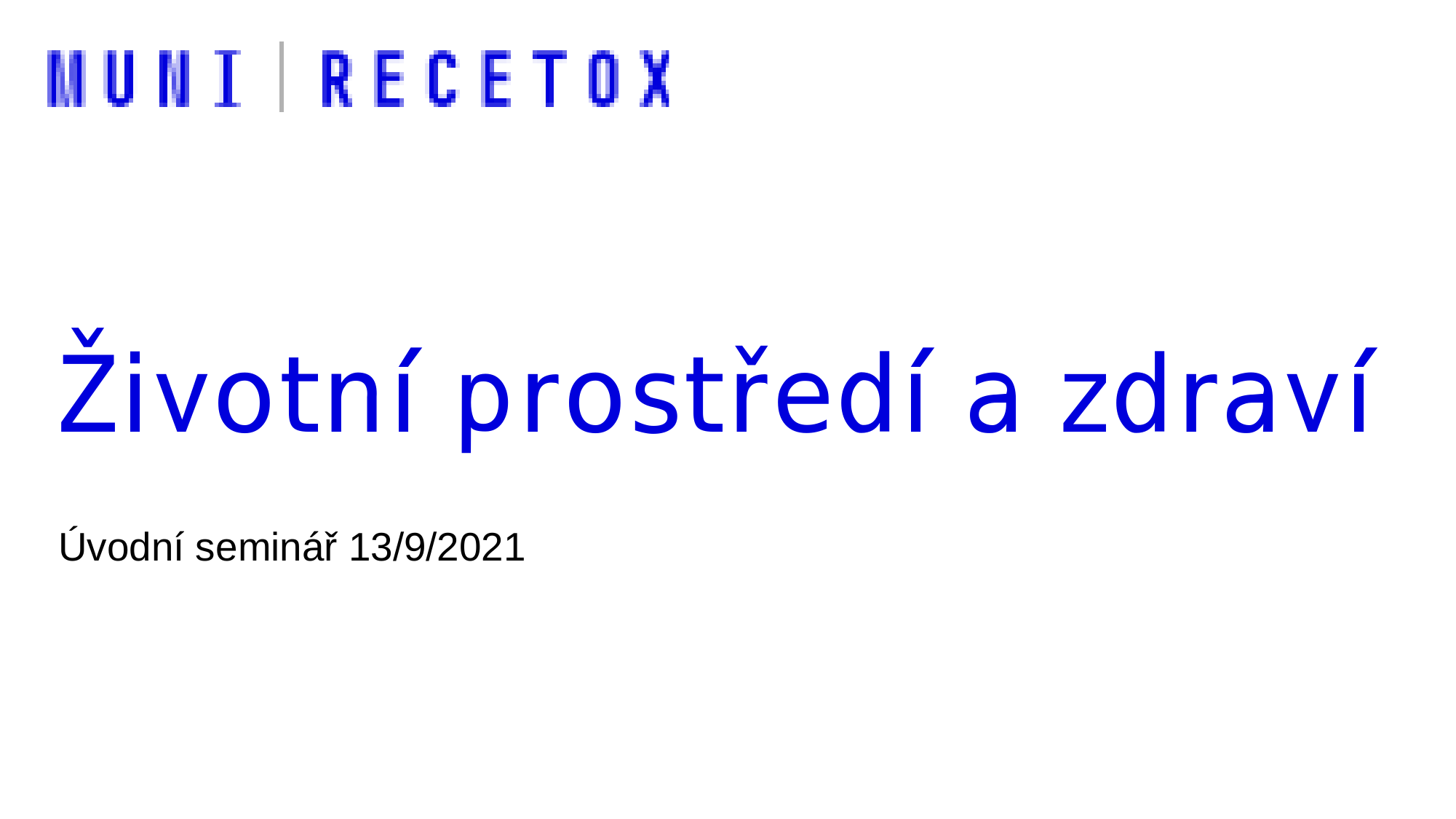

# Životní prostředí a zdraví
Úvodní seminář 13/9/2021